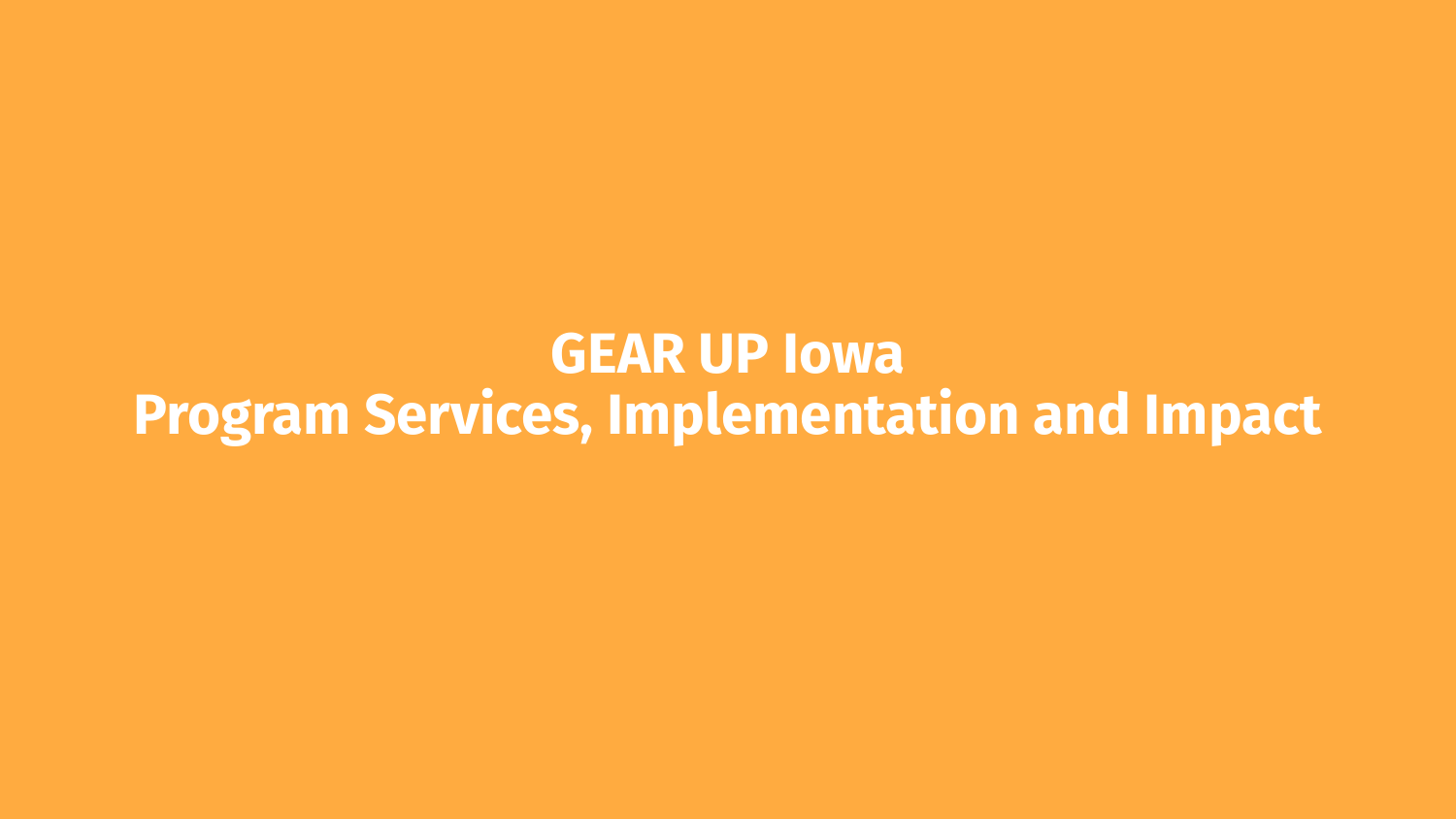

# GEAR UP Iowa
Program Services, Implementation and Impact